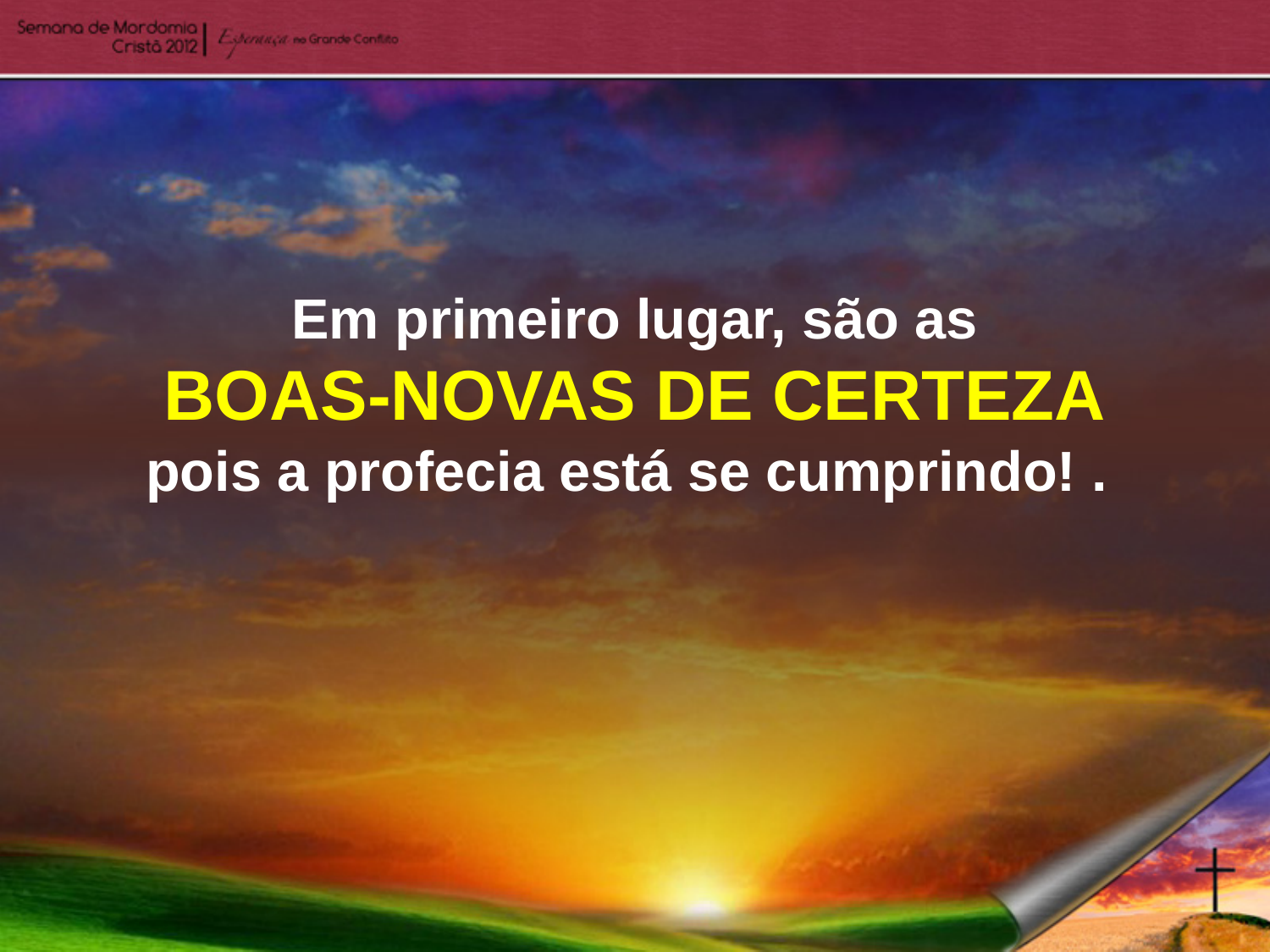

Em primeiro lugar, são as
BOAS-NOVAS DE CERTEZA
pois a profecia está se cumprindo! .